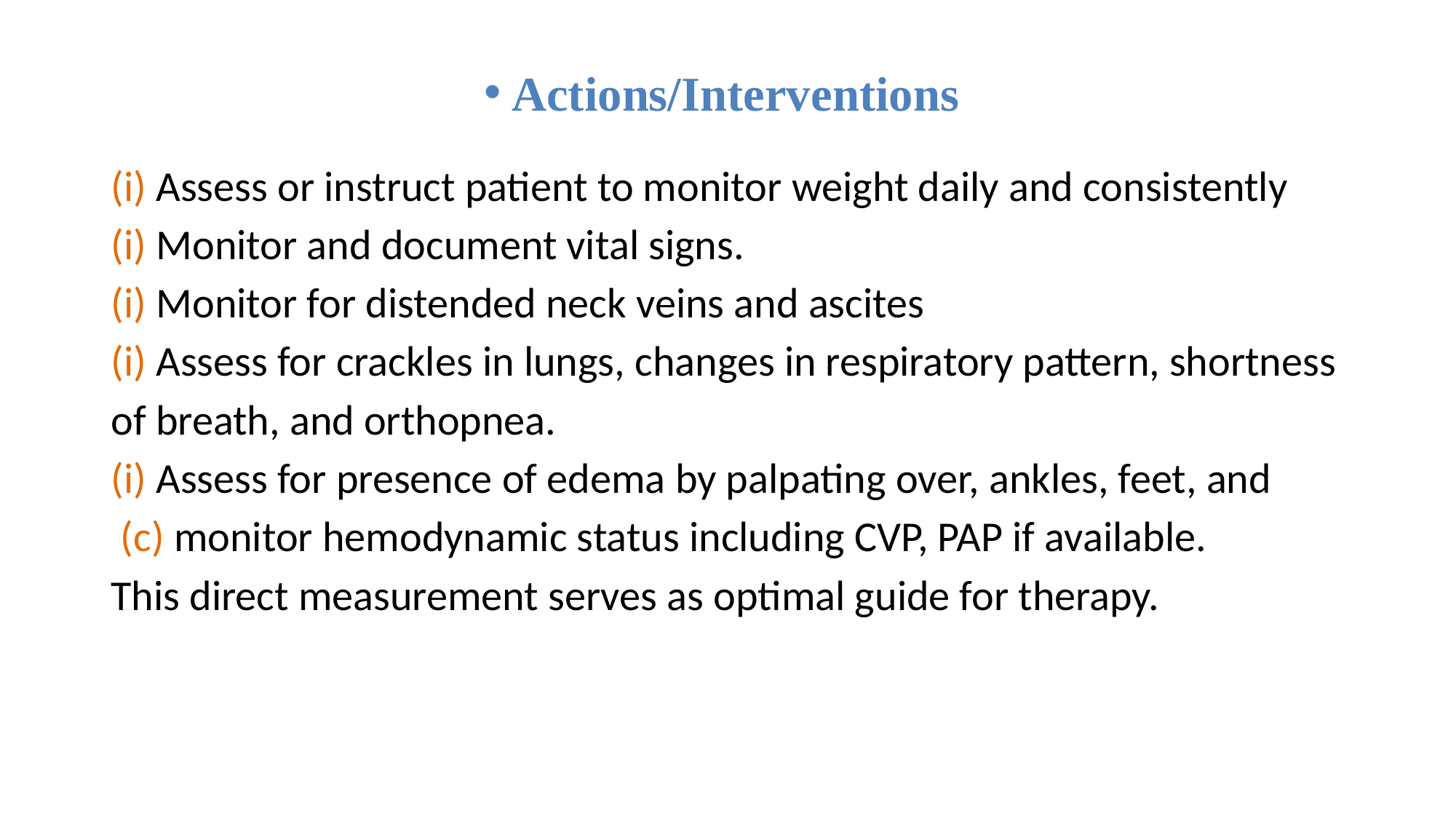

Actions/Interventions
(i) Assess or instruct patient to monitor weight daily and consistently
(i) Monitor and document vital signs.
(i) Monitor for distended neck veins and ascites
(i) Assess for crackles in lungs, changes in respiratory pattern, shortness of breath, and orthopnea.
(i) Assess for presence of edema by palpating over, ankles, feet, and
 (c) monitor hemodynamic status including CVP, PAP if available.
This direct measurement serves as optimal guide for therapy.